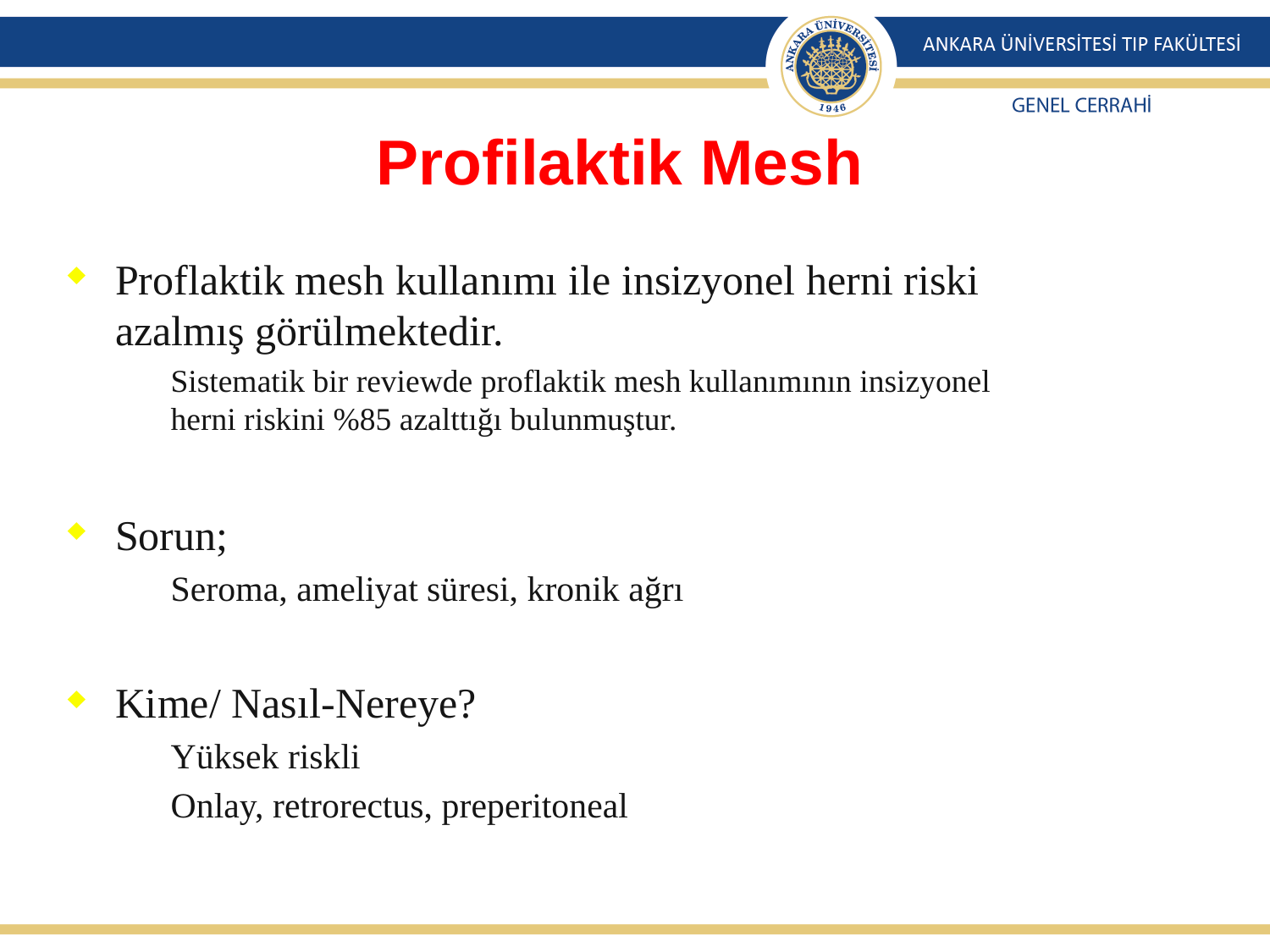

# Profilaktik Mesh
Proflaktik mesh kullanımı ile insizyonel herni riski azalmış görülmektedir.
Sistematik bir reviewde proflaktik mesh kullanımının insizyonel herni riskini %85 azalttığı bulunmuştur.

Sorun;
Seroma, ameliyat süresi, kronik ağrı

Kime/ Nasıl-Nereye?
Yüksek riskli
Onlay, retrorectus, preperitoneal